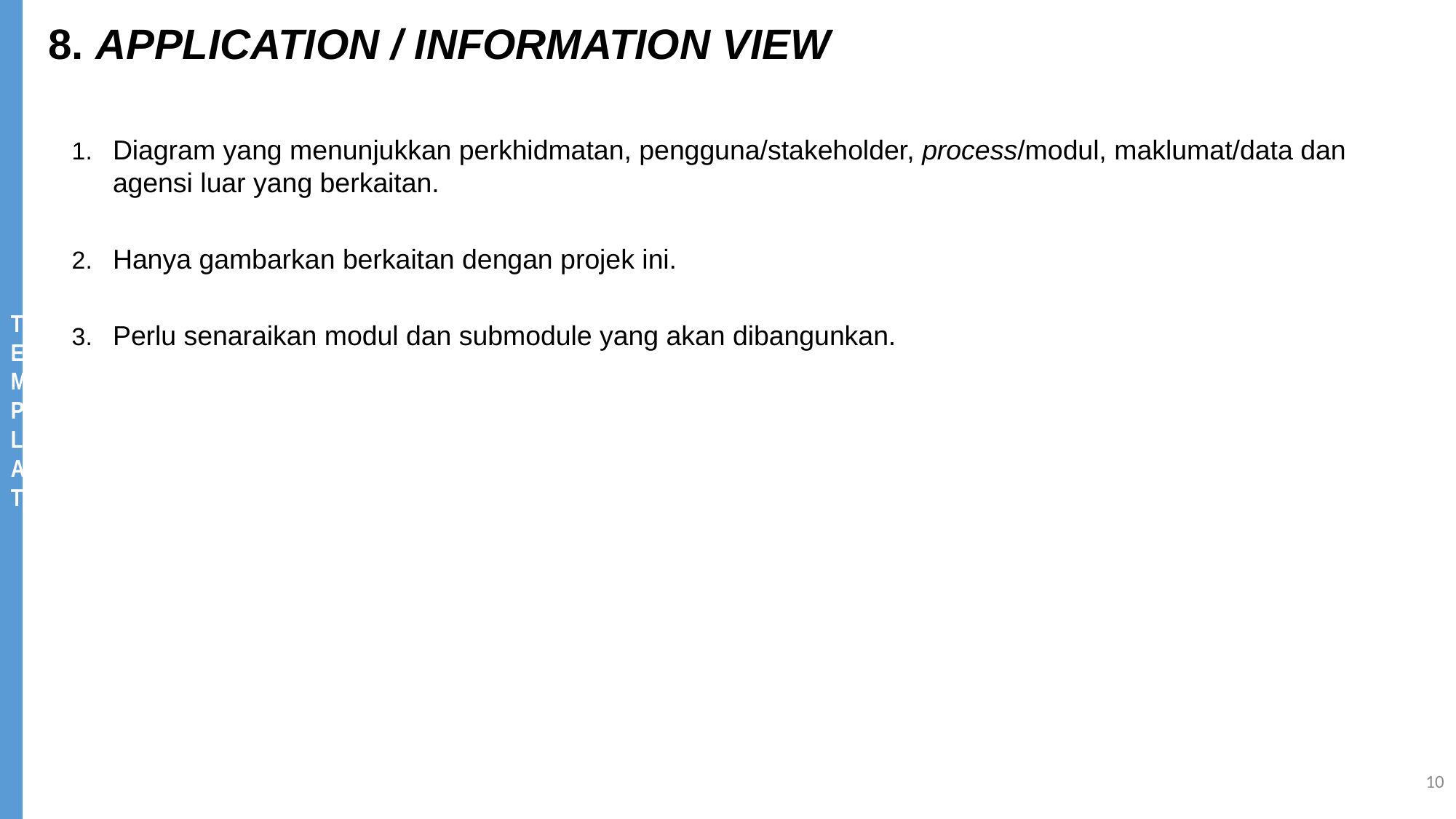

8. APPLICATION / INFORMATION VIEW
Diagram yang menunjukkan perkhidmatan, pengguna/stakeholder, process/modul, maklumat/data dan agensi luar yang berkaitan.

Hanya gambarkan berkaitan dengan projek ini.

Perlu senaraikan modul dan submodule yang akan dibangunkan.

10